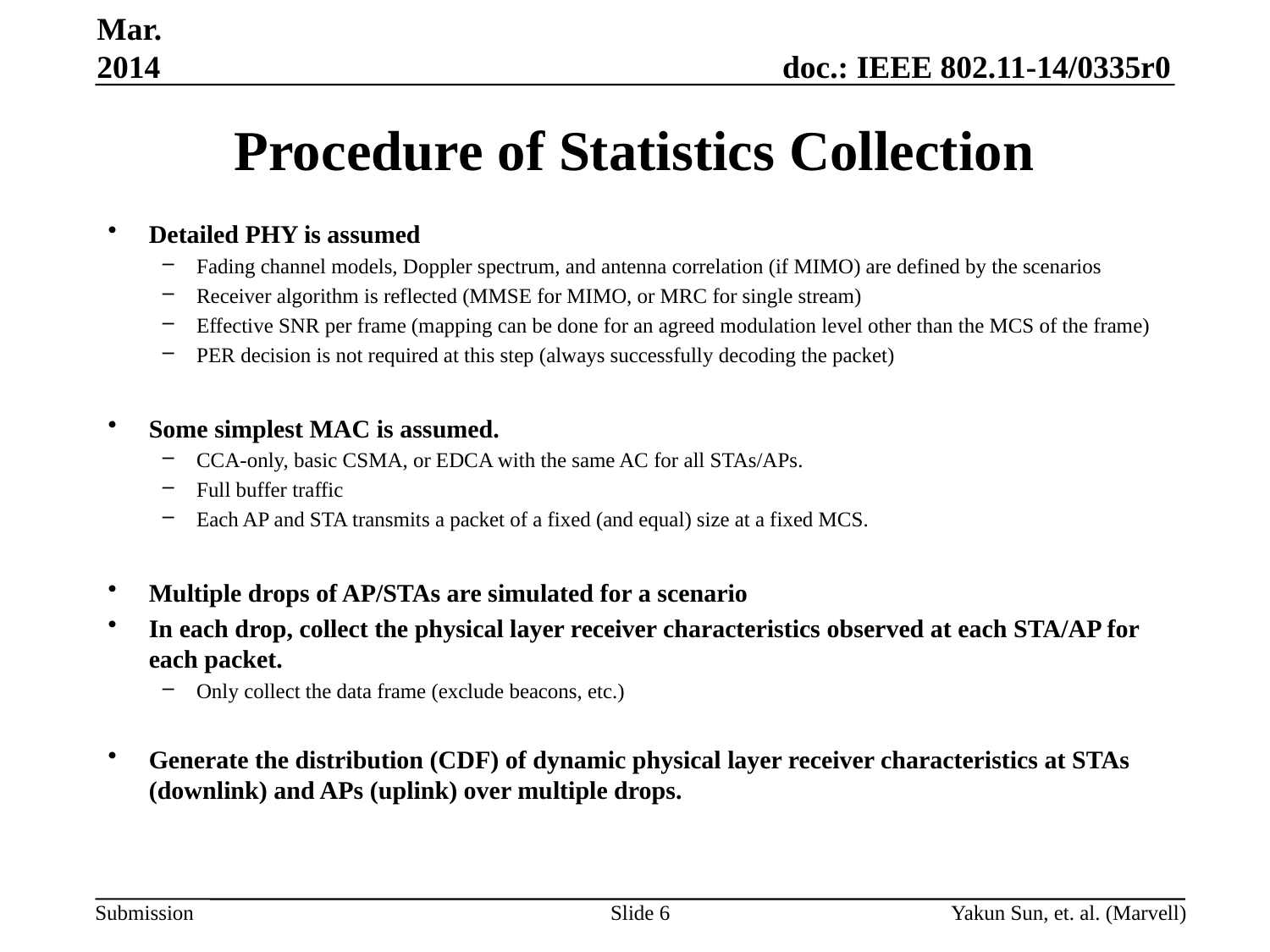

Mar. 2014
# Procedure of Statistics Collection
Detailed PHY is assumed
Fading channel models, Doppler spectrum, and antenna correlation (if MIMO) are defined by the scenarios
Receiver algorithm is reflected (MMSE for MIMO, or MRC for single stream)
Effective SNR per frame (mapping can be done for an agreed modulation level other than the MCS of the frame)
PER decision is not required at this step (always successfully decoding the packet)

Some simplest MAC is assumed.
CCA-only, basic CSMA, or EDCA with the same AC for all STAs/APs.
Full buffer traffic
Each AP and STA transmits a packet of a fixed (and equal) size at a fixed MCS.

Multiple drops of AP/STAs are simulated for a scenario
In each drop, collect the physical layer receiver characteristics observed at each STA/AP for each packet.
Only collect the data frame (exclude beacons, etc.)

Generate the distribution (CDF) of dynamic physical layer receiver characteristics at STAs (downlink) and APs (uplink) over multiple drops.

Slide 6
Yakun Sun, et. al. (Marvell)